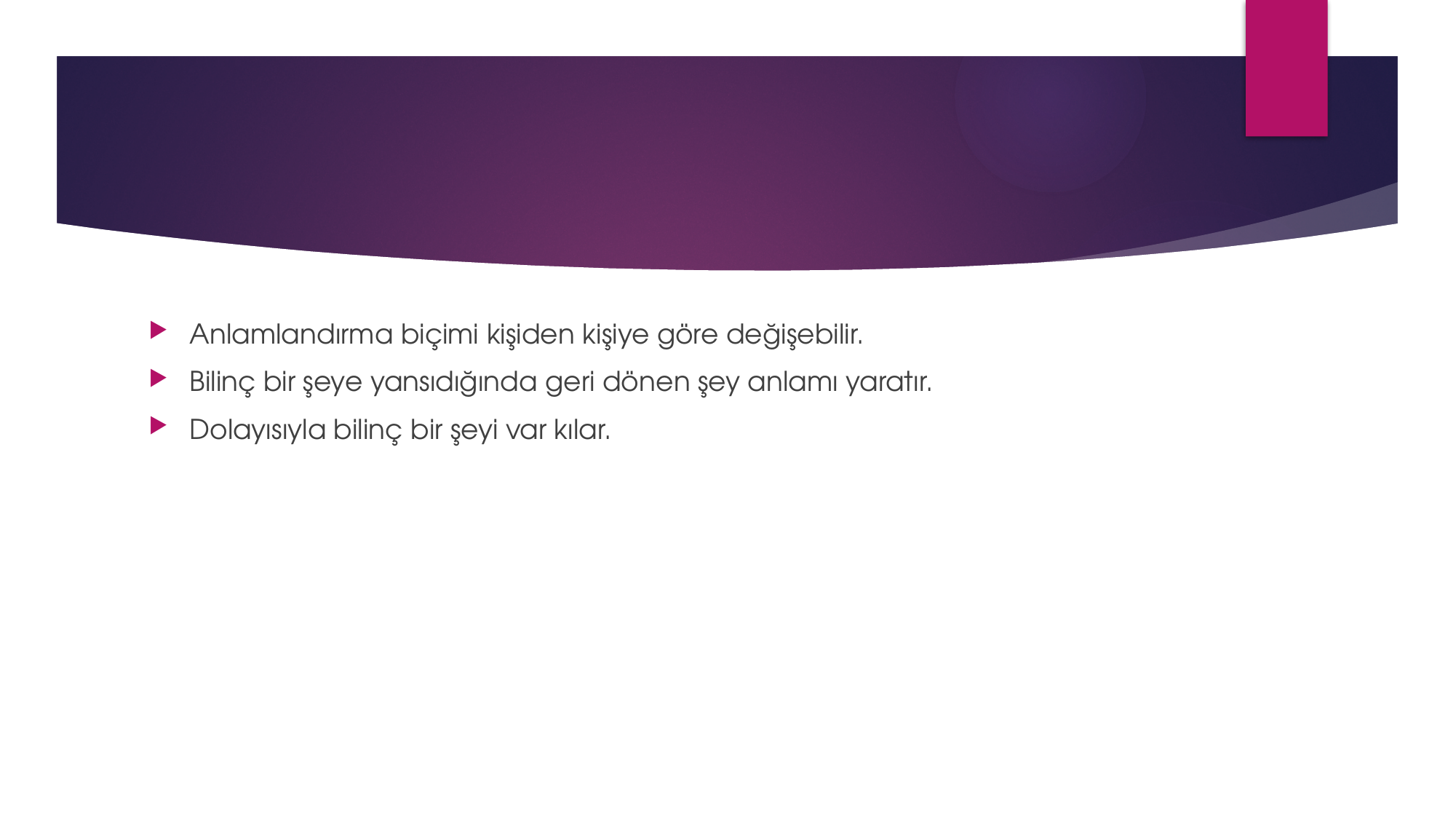

#
Anlamlandırma biçimi kişiden kişiye göre değişebilir.
Bilinç bir şeye yansıdığında geri dönen şey anlamı yaratır.
Dolayısıyla bilinç bir şeyi var kılar.